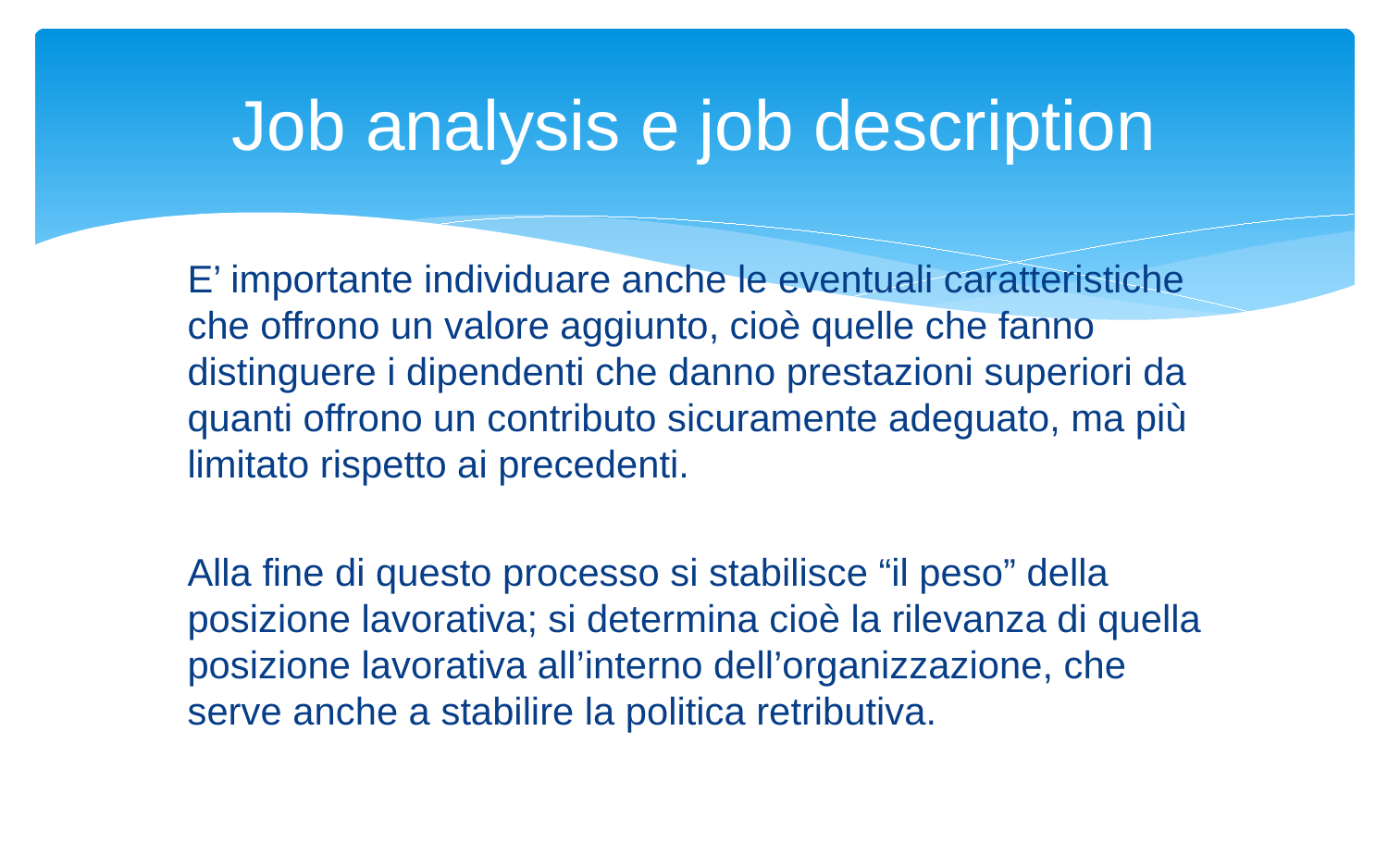

# Job analysis e job description

E’ importante individuare anche le eventuali caratteristiche che offrono un valore aggiunto, cioè quelle che fanno distinguere i dipendenti che danno prestazioni superiori da quanti offrono un contributo sicuramente adeguato, ma più limitato rispetto ai precedenti.

Alla fine di questo processo si stabilisce “il peso” della posizione lavorativa; si determina cioè la rilevanza di quella posizione lavorativa all’interno dell’organizzazione, che serve anche a stabilire la politica retributiva.